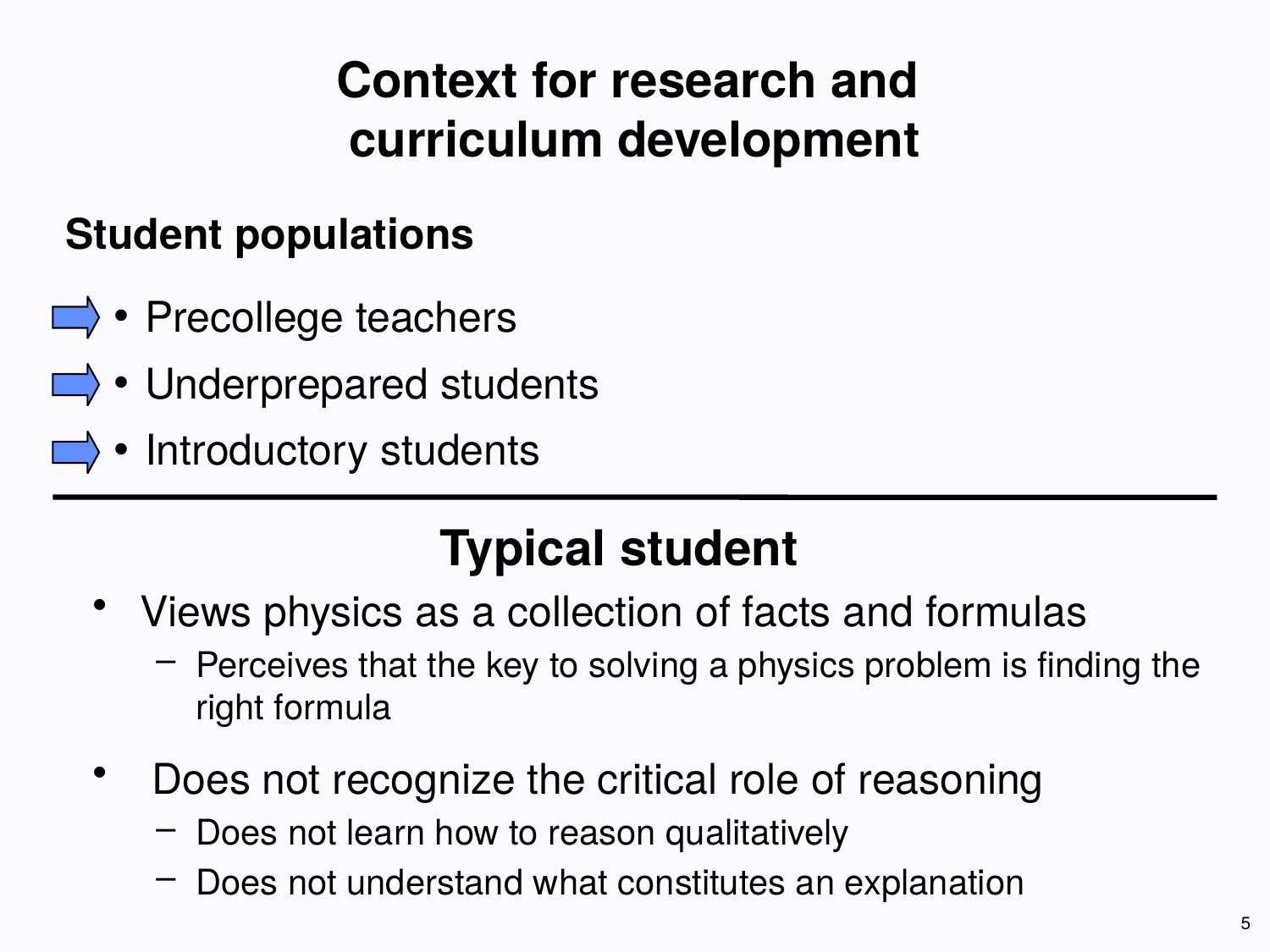

Context for research and
curriculum development
Student populations
Precollege teachers
Underprepared students
Introductory students

Typical student
Views physics as a collection of facts and formulas
Perceives that the key to solving a physics problem is finding the right formula

 Does not recognize the critical role of reasoning
Does not learn how to reason qualitatively
Does not understand what constitutes an explanation
5